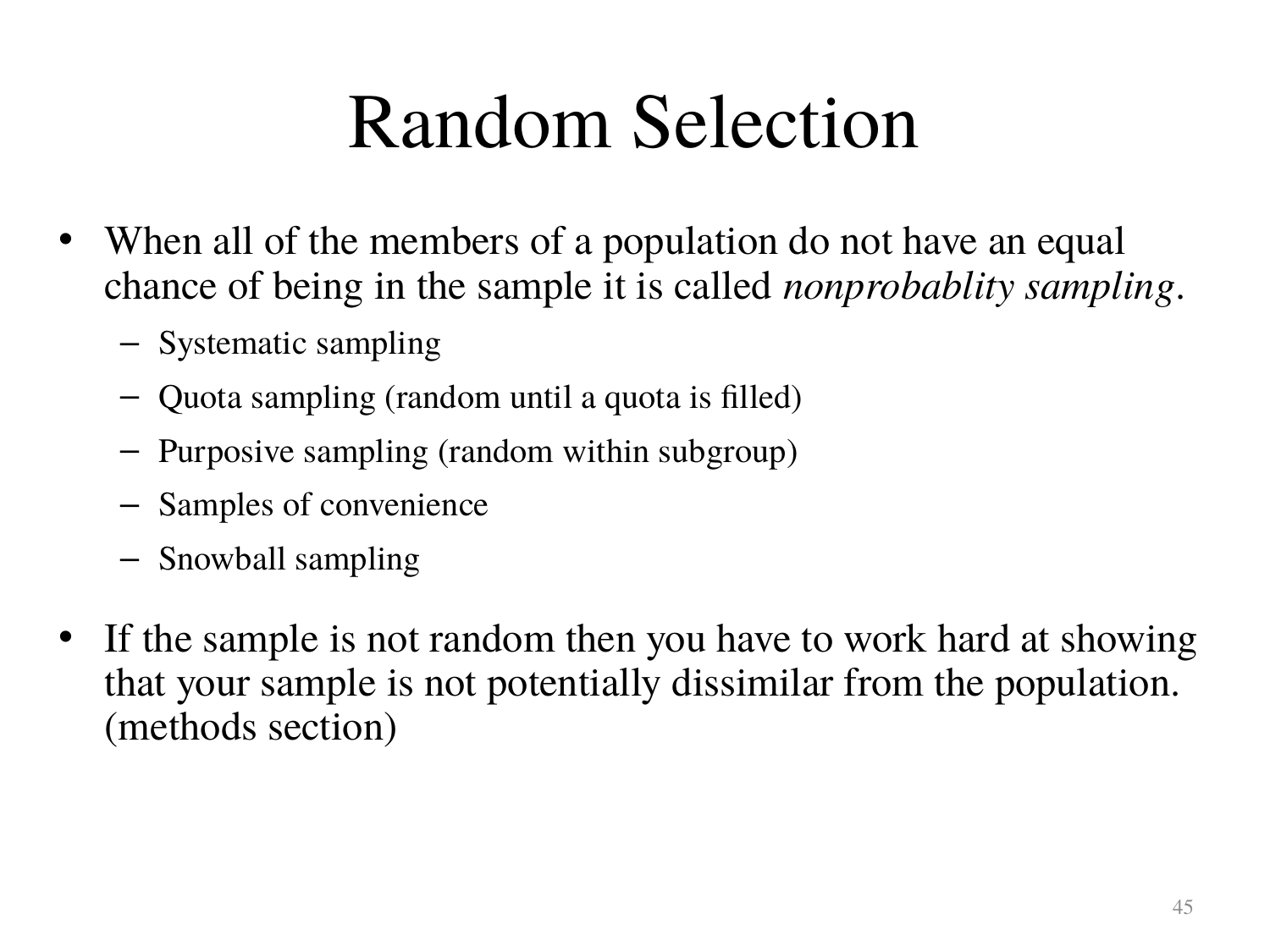

# Random Selection
When all of the members of a population do not have an equal chance of being in the sample it is called nonprobablity sampling.
Systematic sampling
Quota sampling (random until a quota is filled)
Purposive sampling (random within subgroup)
Samples of convenience
Snowball sampling
If the sample is not random then you have to work hard at showing that your sample is not potentially dissimilar from the population. (methods section)
45